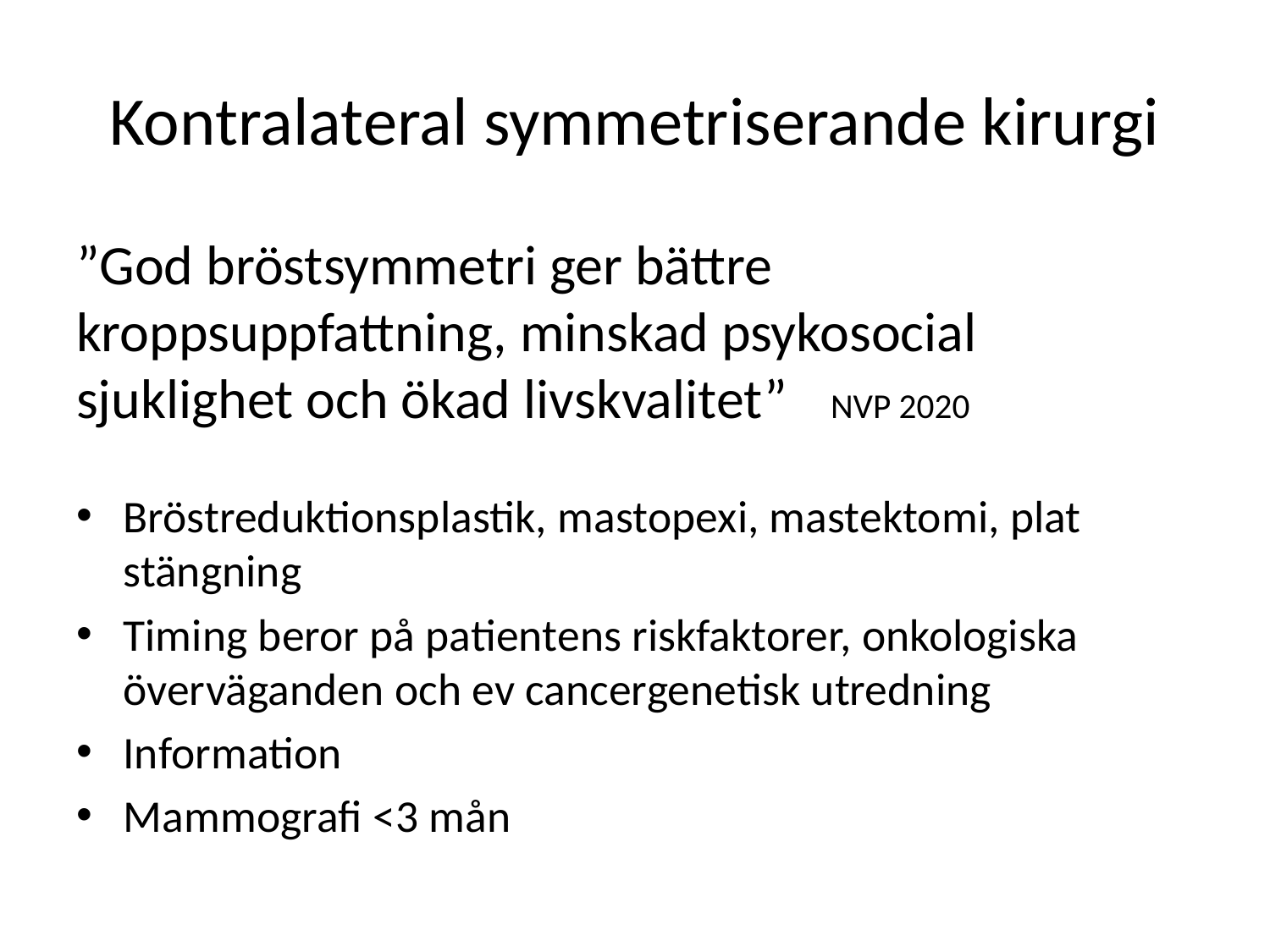

# Kontralateral symmetriserande kirurgi
”God bröstsymmetri ger bättre kroppsuppfattning, minskad psykosocial sjuklighet och ökad livskvalitet”	NVP 2020

Bröstreduktionsplastik, mastopexi, mastektomi, plat stängning
Timing beror på patientens riskfaktorer, onkologiska överväganden och ev cancergenetisk utredning
Information
Mammografi <3 mån